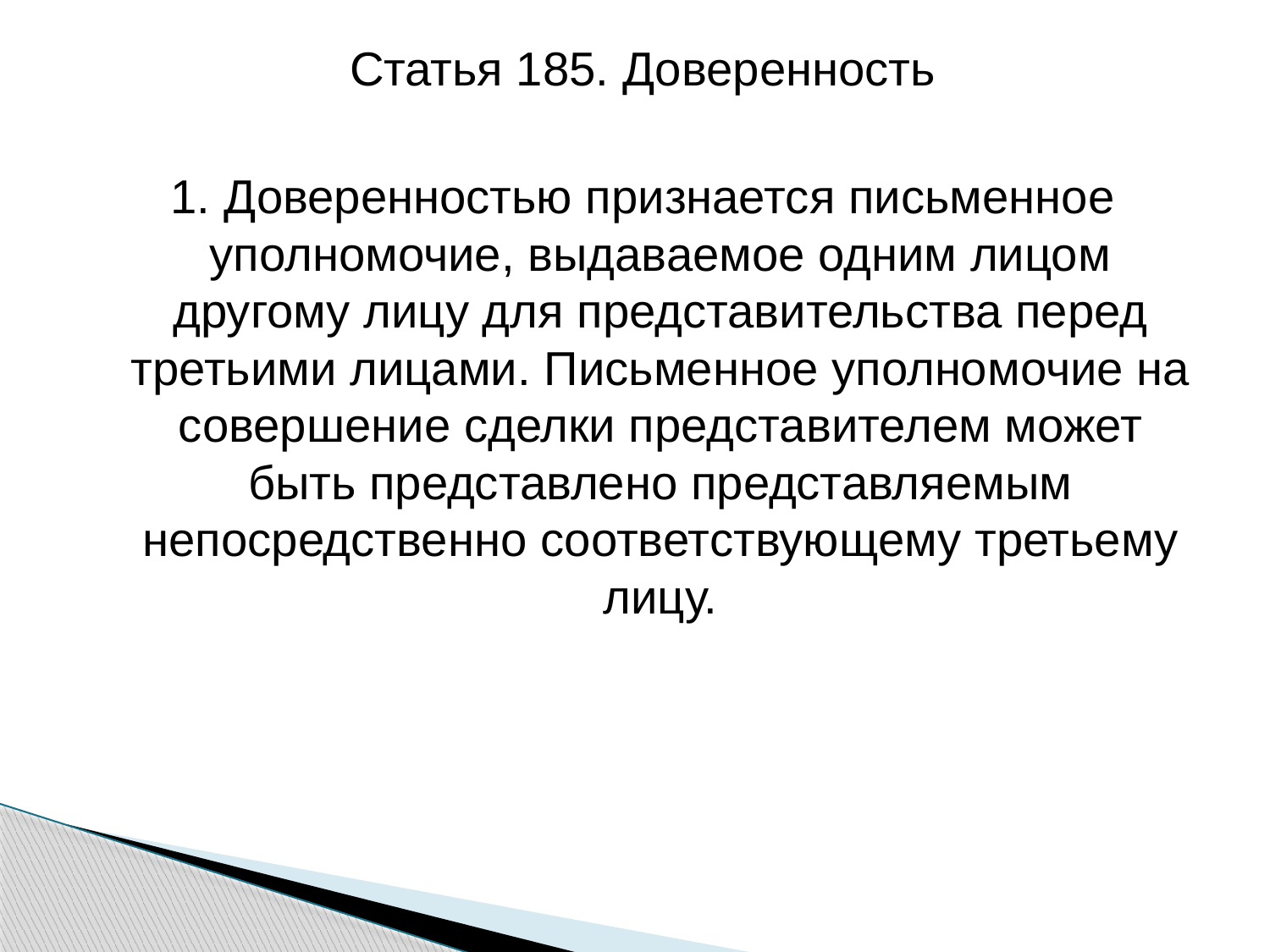

Статья 185. Доверенность

1. Доверенностью признается письменное уполномочие, выдаваемое одним лицом другому лицу для представительства перед третьими лицами. Письменное уполномочие на совершение сделки представителем может быть представлено представляемым непосредственно соответствующему третьему лицу.